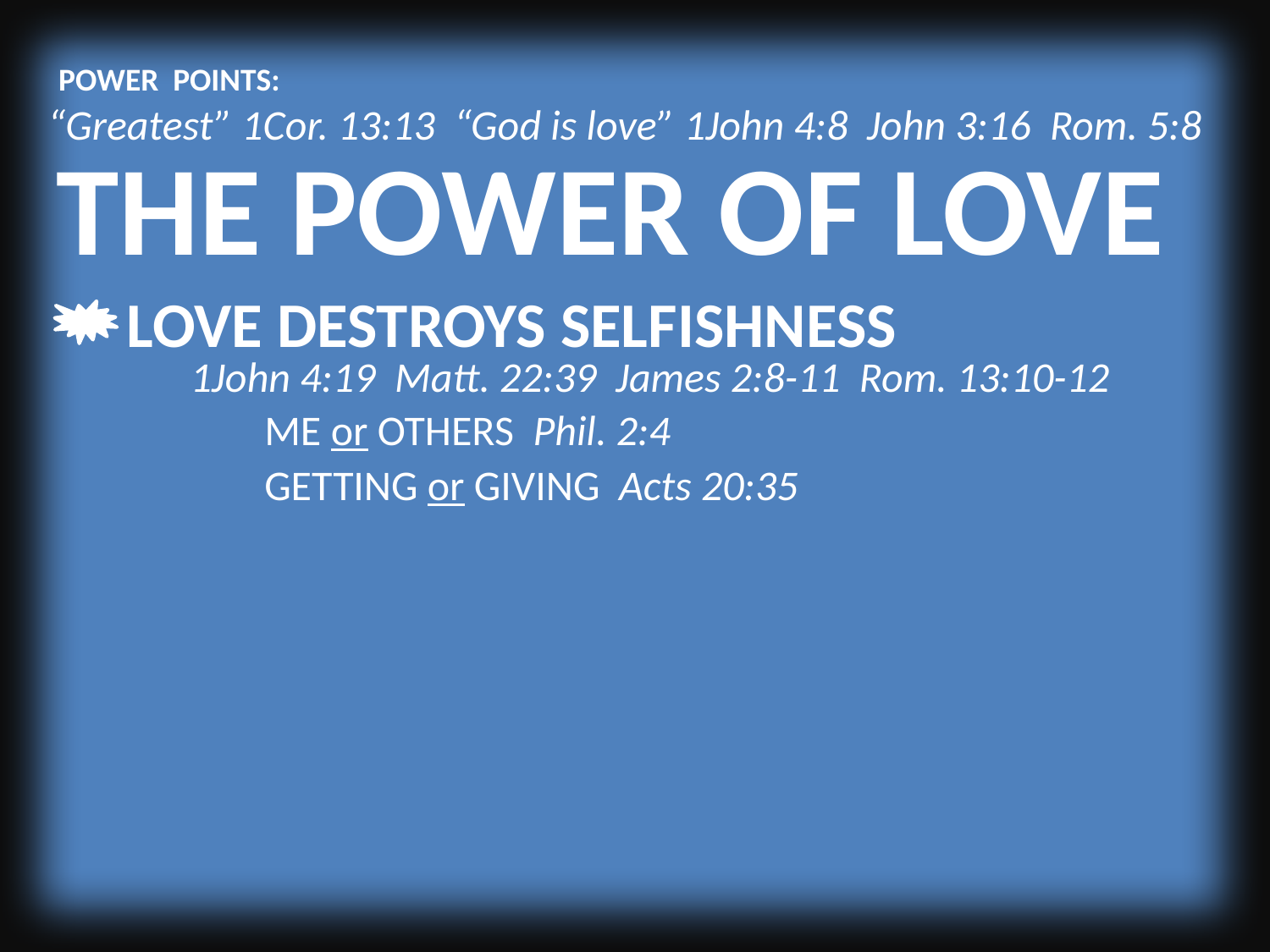

POWER  POINTS:
“Greatest” 1Cor. 13:13  “God is love” 1John 4:8  John 3:16  Rom. 5:8
THE POWER OF LOVE
LOVE DESTROYS SELFISHNESS

1John 4:19  Matt. 22:39  James 2:8-11  Rom. 13:10-12
ME or OTHERS  Phil. 2:4
GETTING or GIVING  Acts 20:35